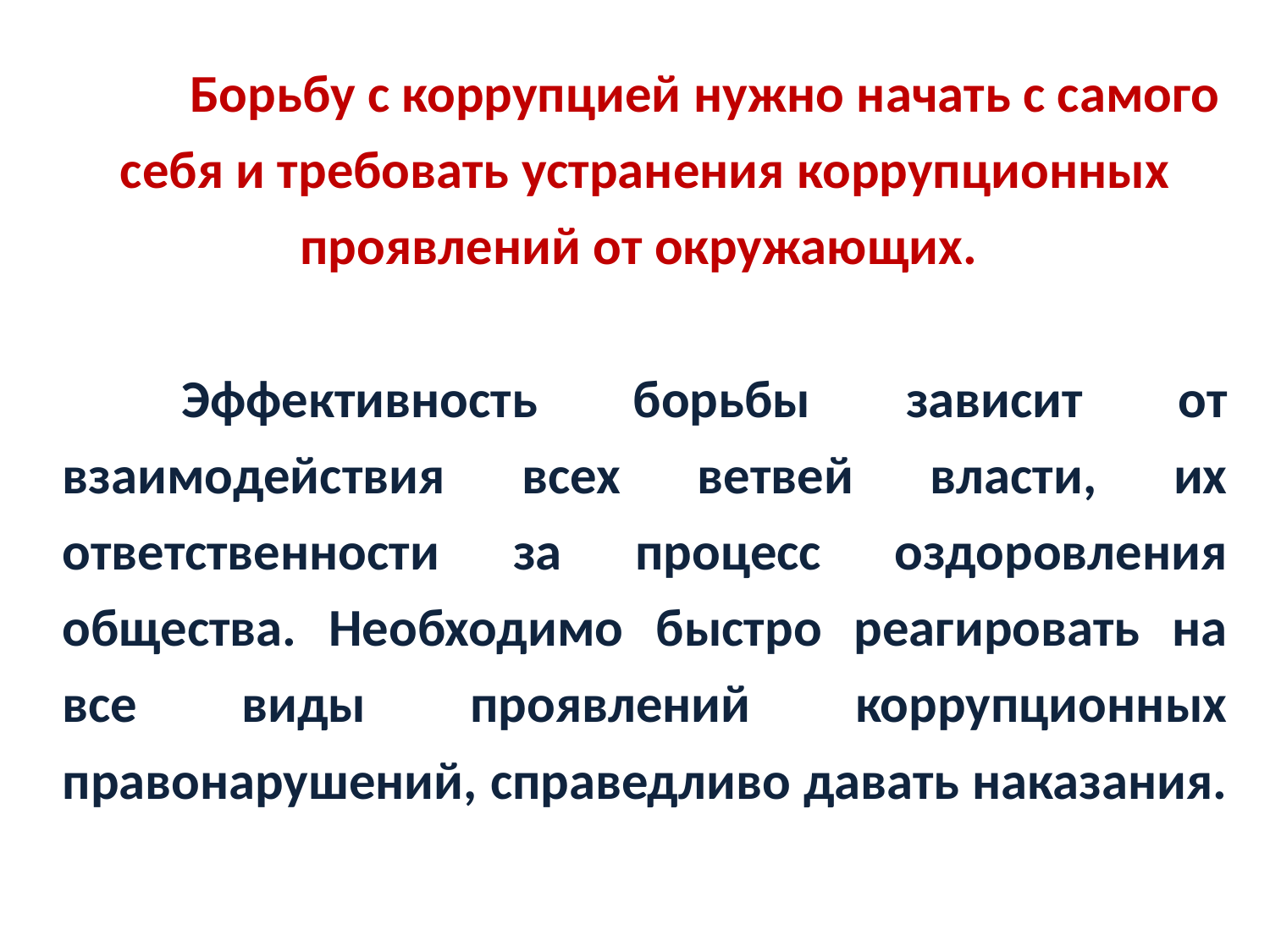

Борьбу с коррупцией нужно начать с самого себя и требовать устранения коррупционных проявлений от окружающих.

	Эффективность борьбы зависит от взаимодействия всех ветвей власти, их ответственности за процесс оздоровления общества. Необходимо быстро реагировать на все виды проявлений коррупционных правонарушений, справедливо давать наказания.